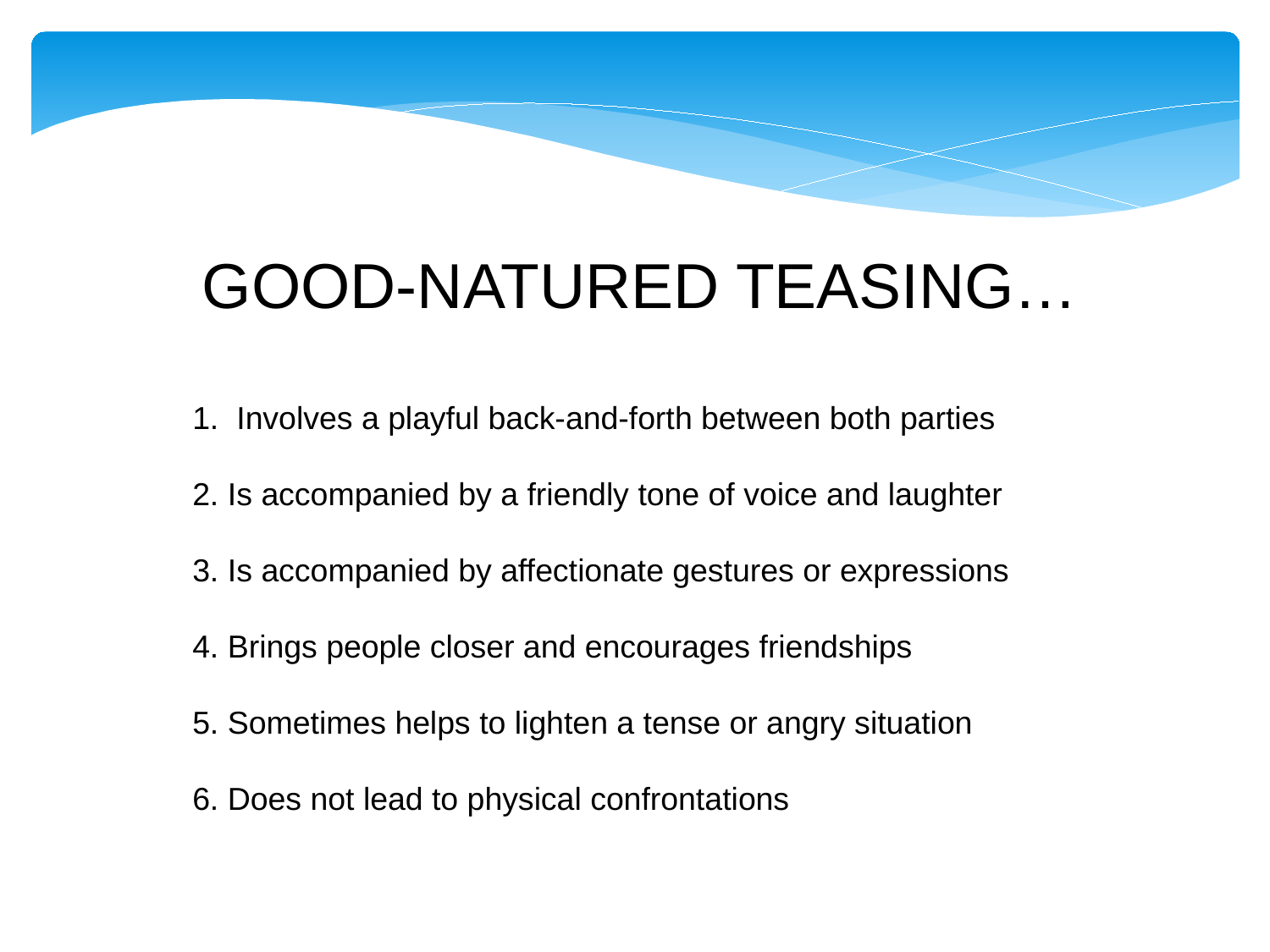

GOOD-NATURED TEASING…

1.  Involves a playful back-and-forth between both parties

2. Is accompanied by a friendly tone of voice and laughter

3. Is accompanied by affectionate gestures or expressions

4. Brings people closer and encourages friendships

5. Sometimes helps to lighten a tense or angry situation

6. Does not lead to physical confrontations